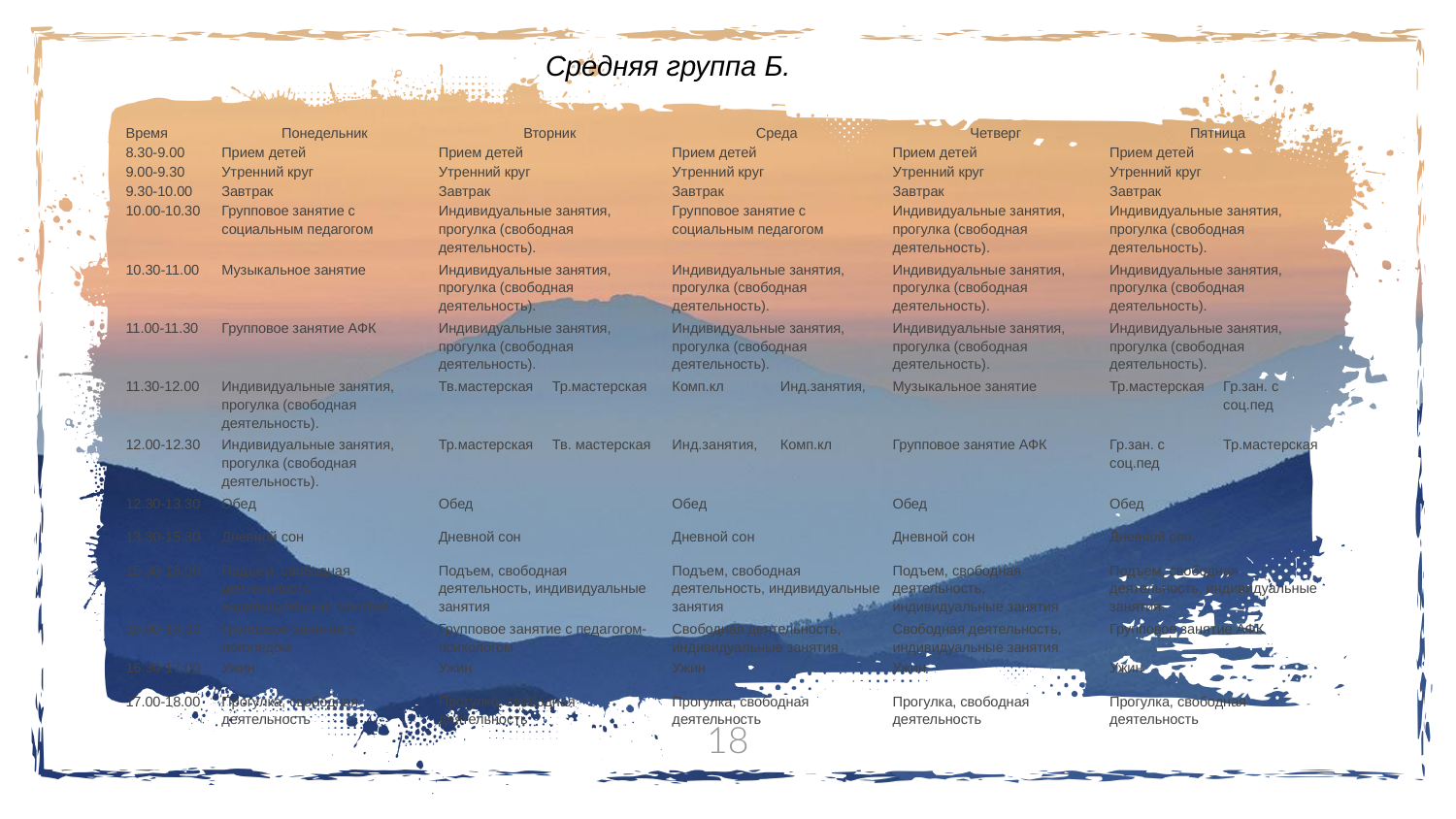

Средняя группа Б.
| Время | Понедельник | Вторник |  | Среда |  | Четверг | Пятница |  |
| --- | --- | --- | --- | --- | --- | --- | --- | --- |
| 8.30-9.00 | Прием детей | Прием детей |  | Прием детей |  | Прием детей | Прием детей |  |
| 9.00-9.30 | Утренний круг | Утренний круг |  | Утренний круг |  | Утренний круг | Утренний круг |  |
| 9.30-10.00 | Завтрак | Завтрак |  | Завтрак |  | Завтрак | Завтрак |  |
| 10.00-10.30 | Групповое занятие с социальным педагогом | Индивидуальные занятия, прогулка (свободная деятельность). |  | Групповое занятие с социальным педагогом |  | Индивидуальные занятия, прогулка (свободная деятельность). | Индивидуальные занятия, прогулка (свободная деятельность). |  |
| 10.30-11.00 | Музыкальное занятие | Индивидуальные занятия, прогулка (свободная деятельность). |  | Индивидуальные занятия, прогулка (свободная деятельность). |  | Индивидуальные занятия, прогулка (свободная деятельность). | Индивидуальные занятия, прогулка (свободная деятельность). |  |
| 11.00-11.30 | Групповое занятие АФК | Индивидуальные занятия, прогулка (свободная деятельность). |  | Индивидуальные занятия, прогулка (свободная деятельность). |  | Индивидуальные занятия, прогулка (свободная деятельность). | Индивидуальные занятия, прогулка (свободная деятельность). |  |
| 11.30-12.00 | Индивидуальные занятия, прогулка (свободная деятельность). | Тв.мастерская | Тр.мастерская | Комп.кл | Инд.занятия, | Музыкальное занятие | Тр.мастерская | Гр.зан. с соц.пед |
| 12.00-12.30 | Индивидуальные занятия, прогулка (свободная деятельность). | Тр.мастерская | Тв. мастерская | Инд.занятия, | Комп.кл | Групповое занятие АФК | Гр.зан. с соц.пед | Тр.мастерская |
| 12.30-13.30 | Обед | Обед |  | Обед |  | Обед | Обед |  |
| 13.30-15.30 | Дневной сон | Дневной сон |  | Дневной сон |  | Дневной сон | Дневной сон |  |
| 15.30-16.00 | Подъем, свободная деятельность, индивидуальные занятия | Подъем, свободная деятельность, индивидуальные занятия |  | Подъем, свободная деятельность, индивидуальные занятия |  | Подъем, свободная деятельность, индивидуальные занятия | Подъем, свободная деятельность, индивидуальные занятия |  |
| 16.00-16.30 | Групповое занятие с логопедом | Групповое занятие с педагогом-психологом |  | Свободная деятельность, индивидуальные занятия |  | Свободная деятельность, индивидуальные занятия | Групповое занятие АФК |  |
| 16.30-17.00 | Ужин | Ужин |  | Ужин |  | Ужин | Ужин |  |
| 17.00-18.00 | Прогулка, свободная деятельность | Прогулка, свободная деятельность |  | Прогулка, свободная деятельность |  | Прогулка, свободная деятельность | Прогулка, свободная деятельность |  |
18